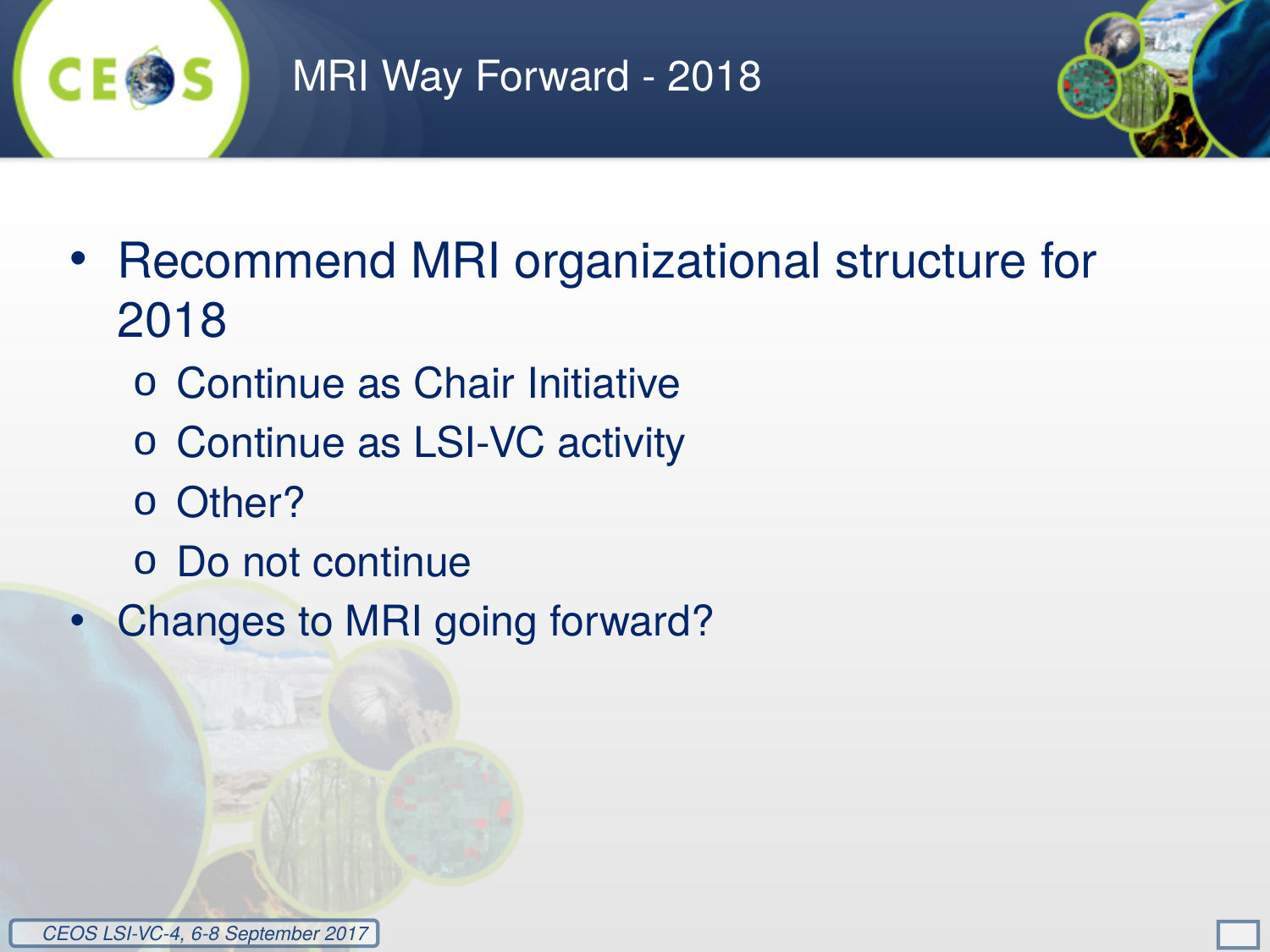

MRI Way Forward - 2018
Recommend MRI organizational structure for 2018
Continue as Chair Initiative
Continue as LSI-VC activity
Other?
Do not continue
Changes to MRI going forward?
11